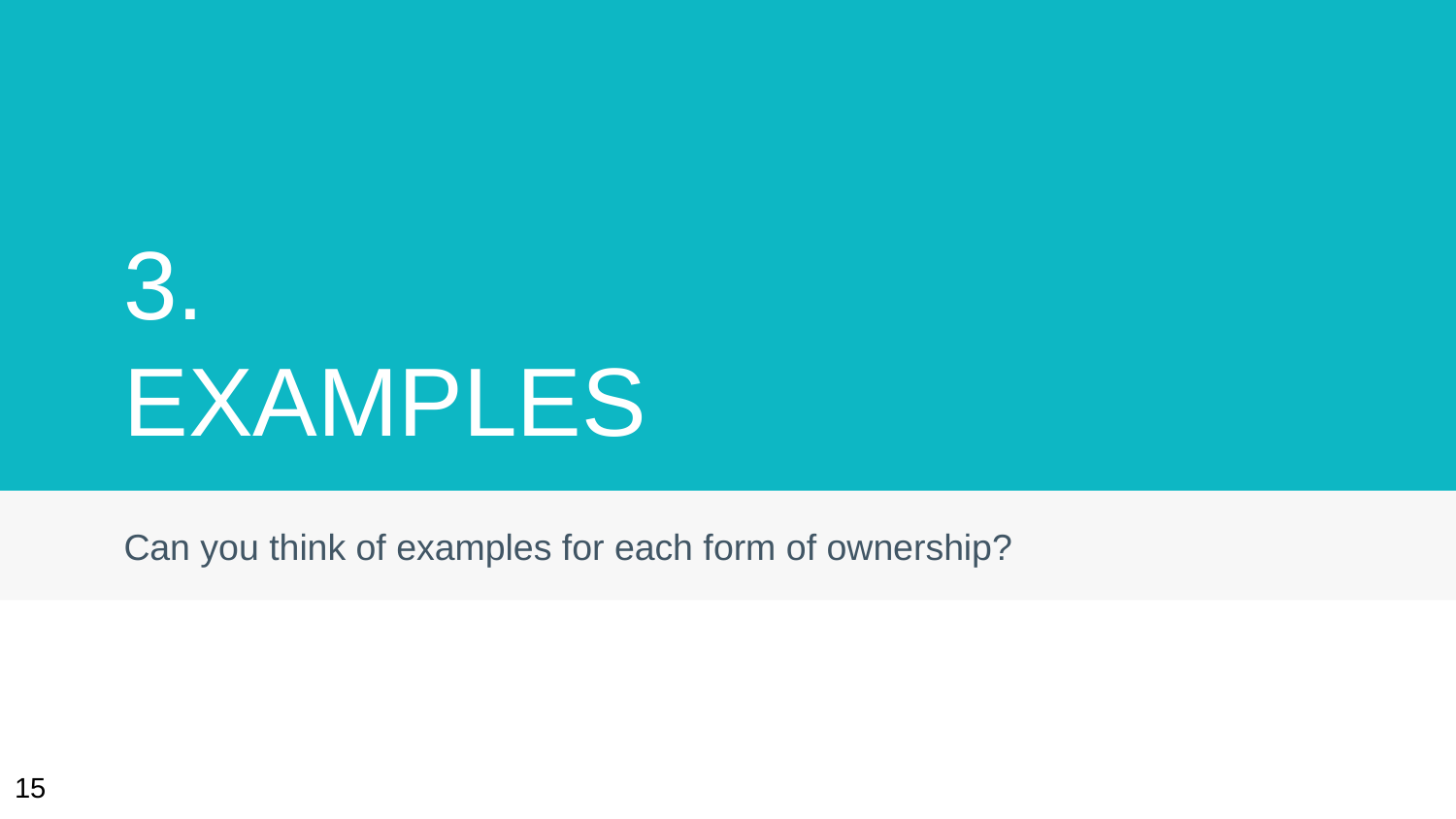

# 3.
EXAMPLES
Can you think of examples for each form of ownership?
15